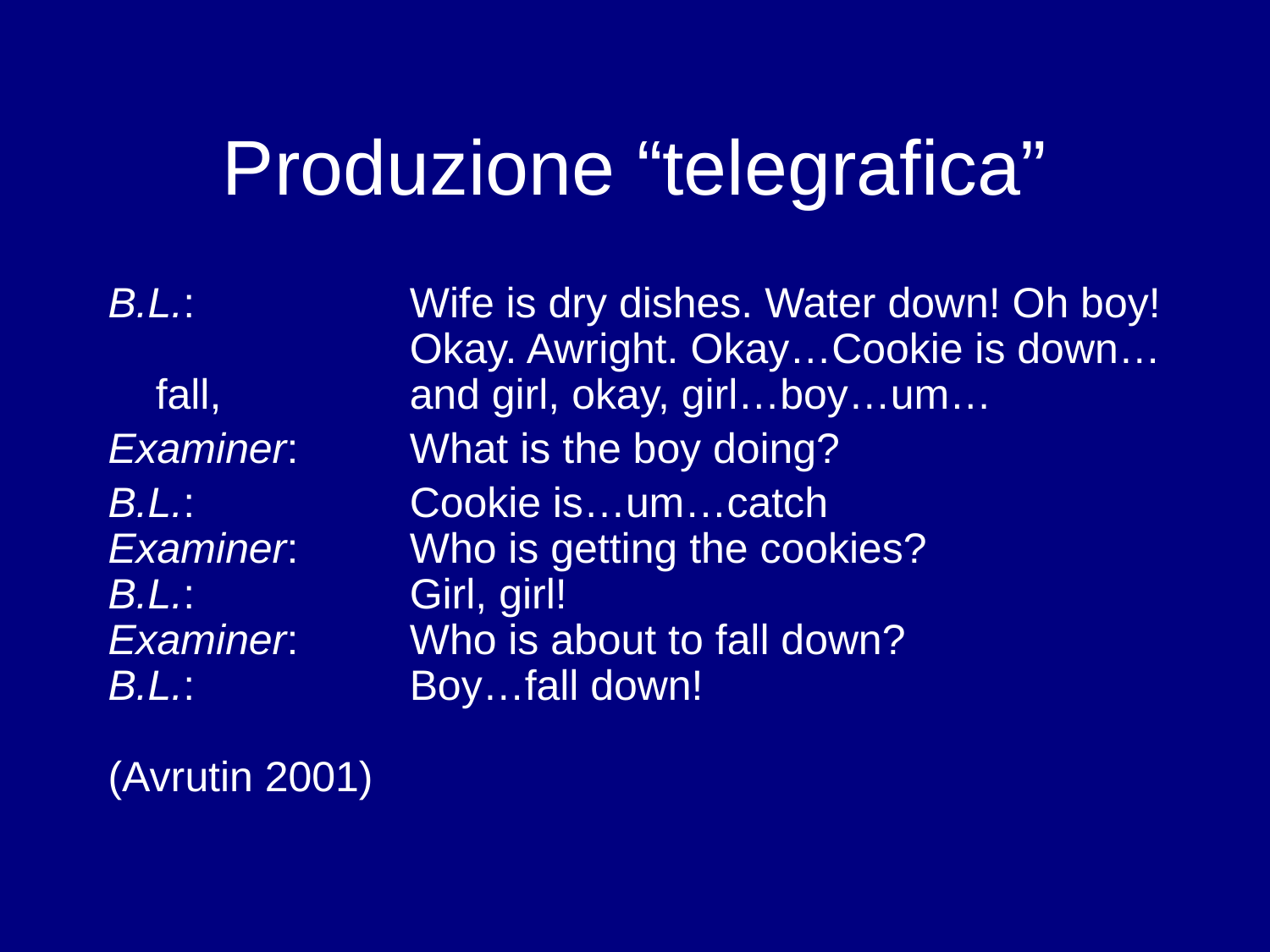

# Produzione “telegrafica”
B.L.: 		Wife is dry dishes. Water down! Oh boy! 		Okay. Awright. Okay…Cookie is down…fall, 		and girl, okay, girl…boy…um…
Examiner: 	What is the boy doing?
B.L.: 		Cookie is…um…catch
Examiner: 	Who is getting the cookies?
B.L.: 		Girl, girl!
Examiner: 	Who is about to fall down?
B.L.: 		Boy…fall down!

(Avrutin 2001)